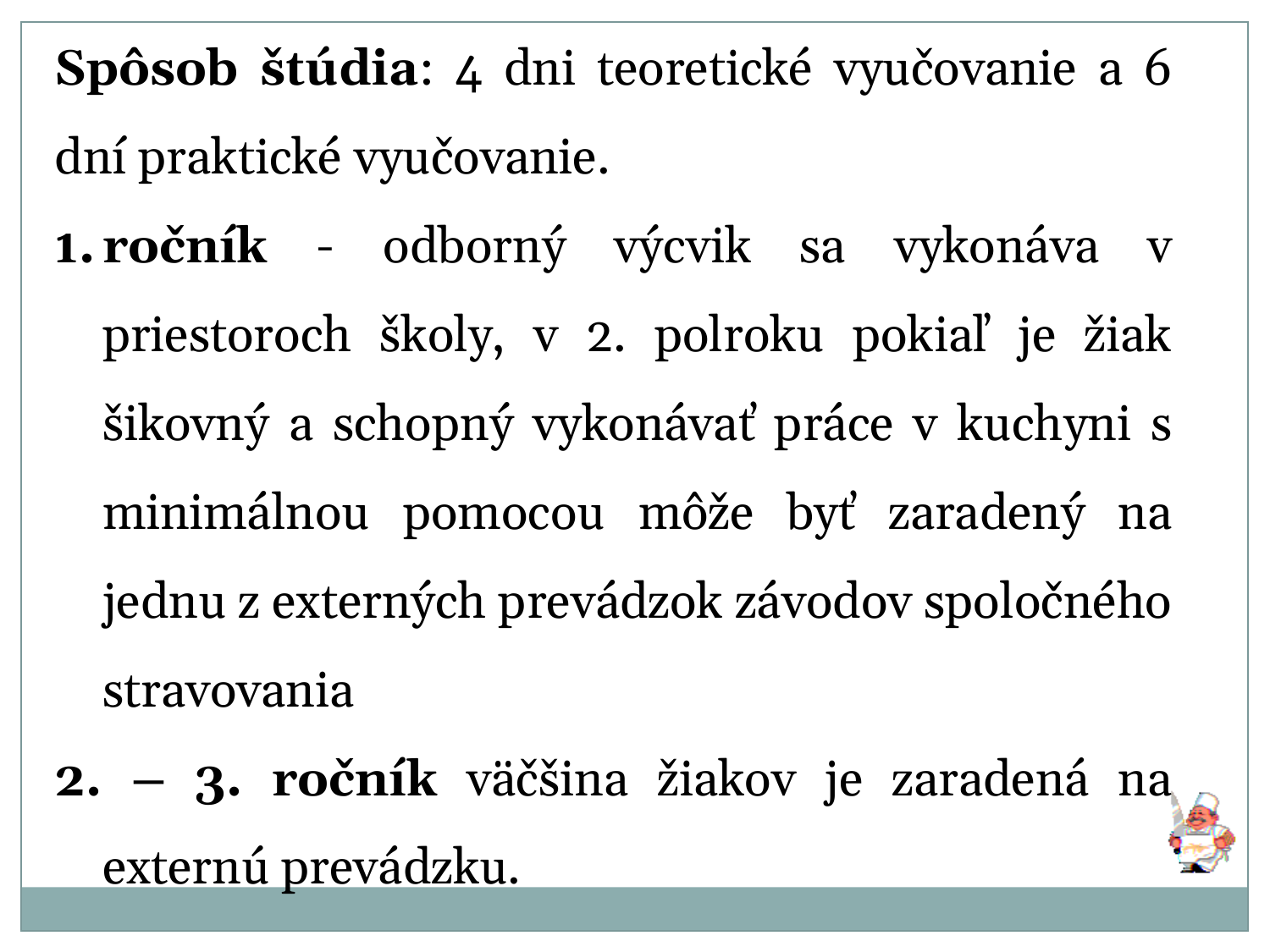

Spôsob štúdia: 4 dni teoretické vyučovanie a 6 dní praktické vyučovanie.
ročník - odborný výcvik sa vykonáva v priestoroch školy, v 2. polroku pokiaľ je žiak šikovný a schopný vykonávať práce v kuchyni s minimálnou pomocou môže byť zaradený na jednu z externých prevádzok závodov spoločného stravovania
2. – 3. ročník väčšina žiakov je zaradená na externú prevádzku.